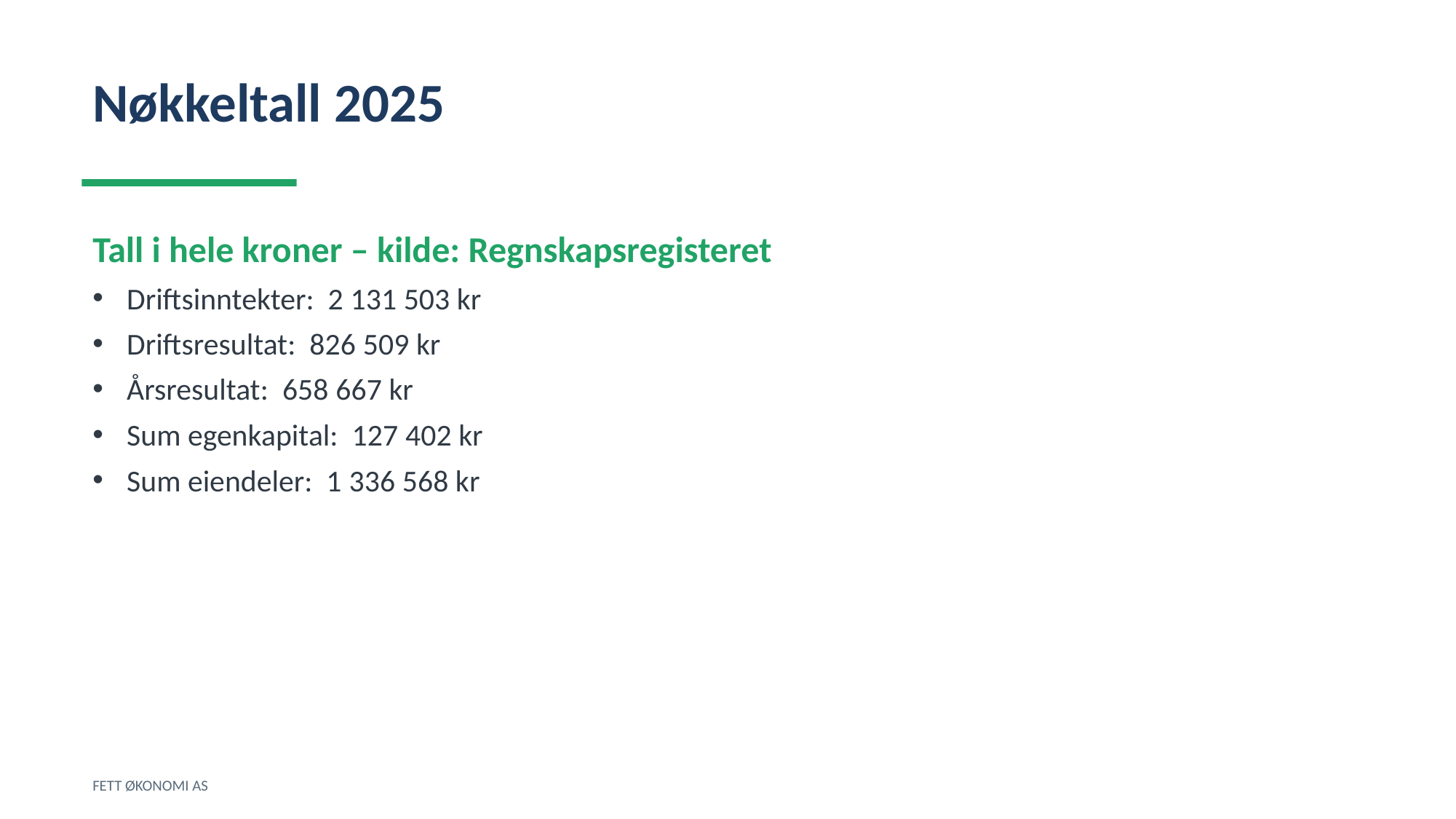

Nøkkeltall 2025

Tall i hele kroner – kilde: Regnskapsregisteret
Driftsinntekter:  2 131 503 kr
Driftsresultat:  826 509 kr
Årsresultat:  658 667 kr
Sum egenkapital:  127 402 kr
Sum eiendeler:  1 336 568 kr
FETT ØKONOMI AS